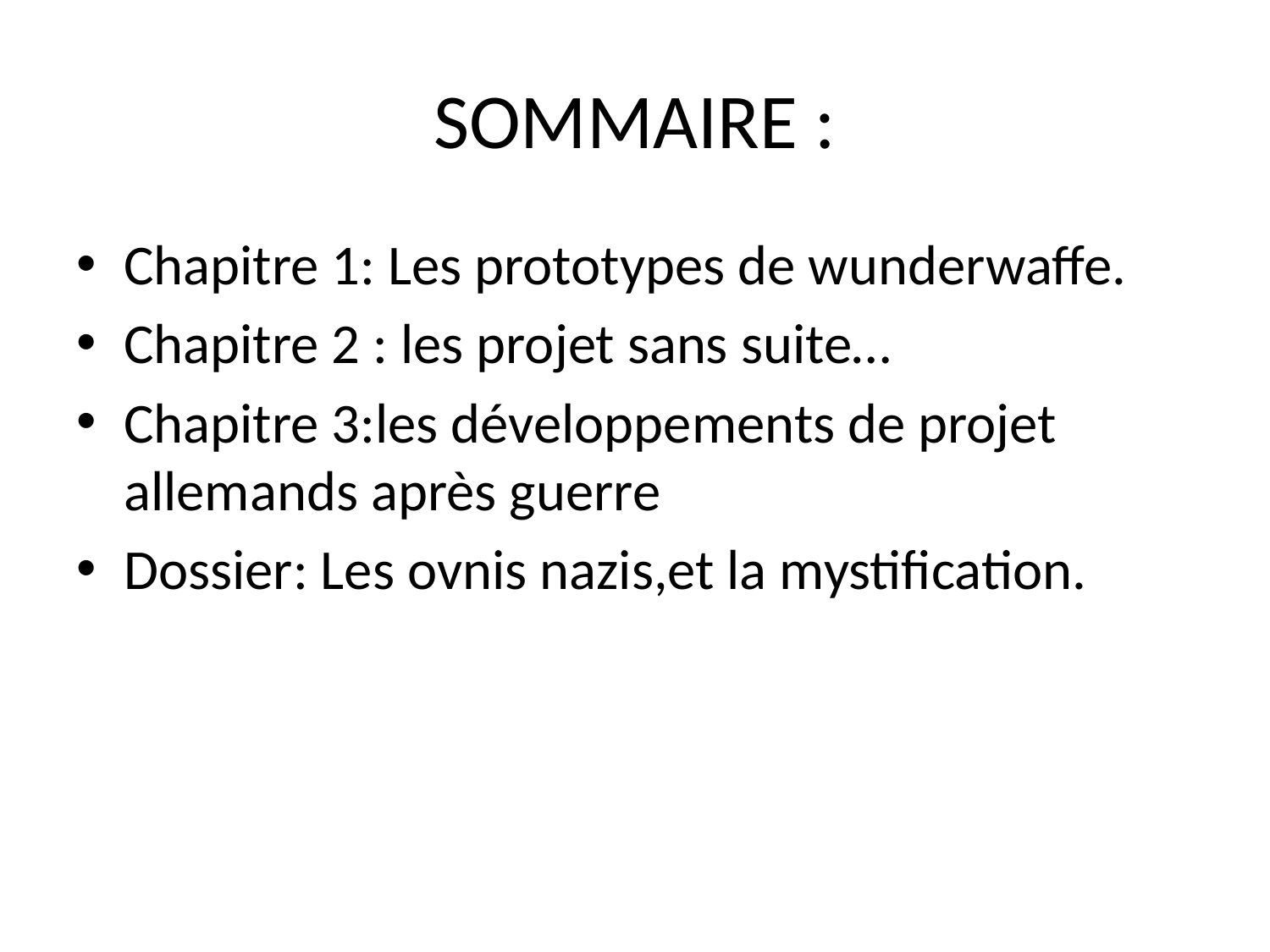

# SOMMAIRE :
Chapitre 1: Les prototypes de wunderwaffe.
Chapitre 2 : les projet sans suite…
Chapitre 3:les développements de projet allemands après guerre
Dossier: Les ovnis nazis,et la mystification.